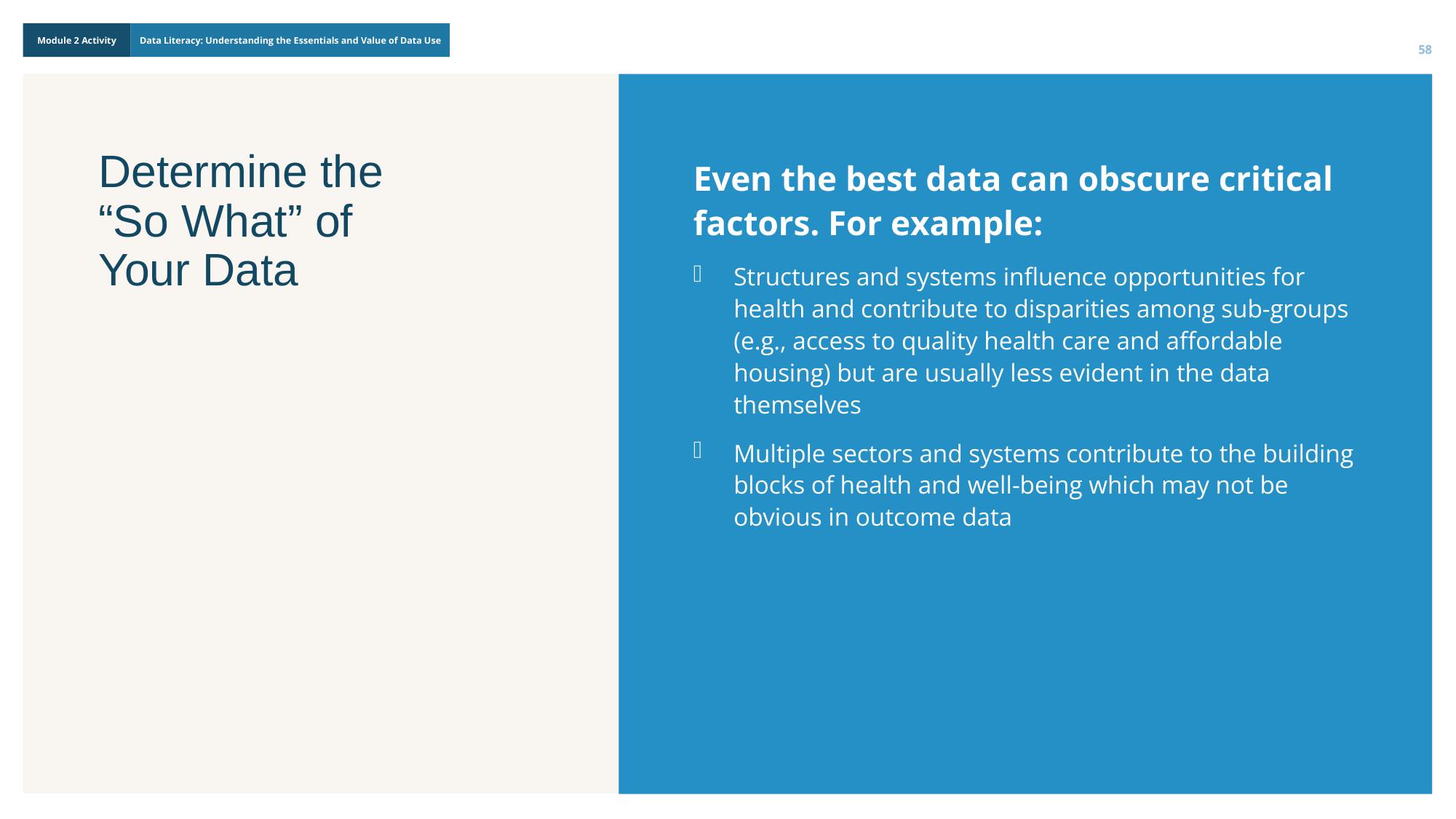

58
# Determine the “So What” of Your Data
Even the best data can obscure critical factors. For example:
Structures and systems influence opportunities for health and contribute to disparities among sub-groups (e.g., access to quality health care and affordable housing) but are usually less evident in the data themselves
Multiple sectors and systems contribute to the building blocks of health and well-being which may not be obvious in outcome data